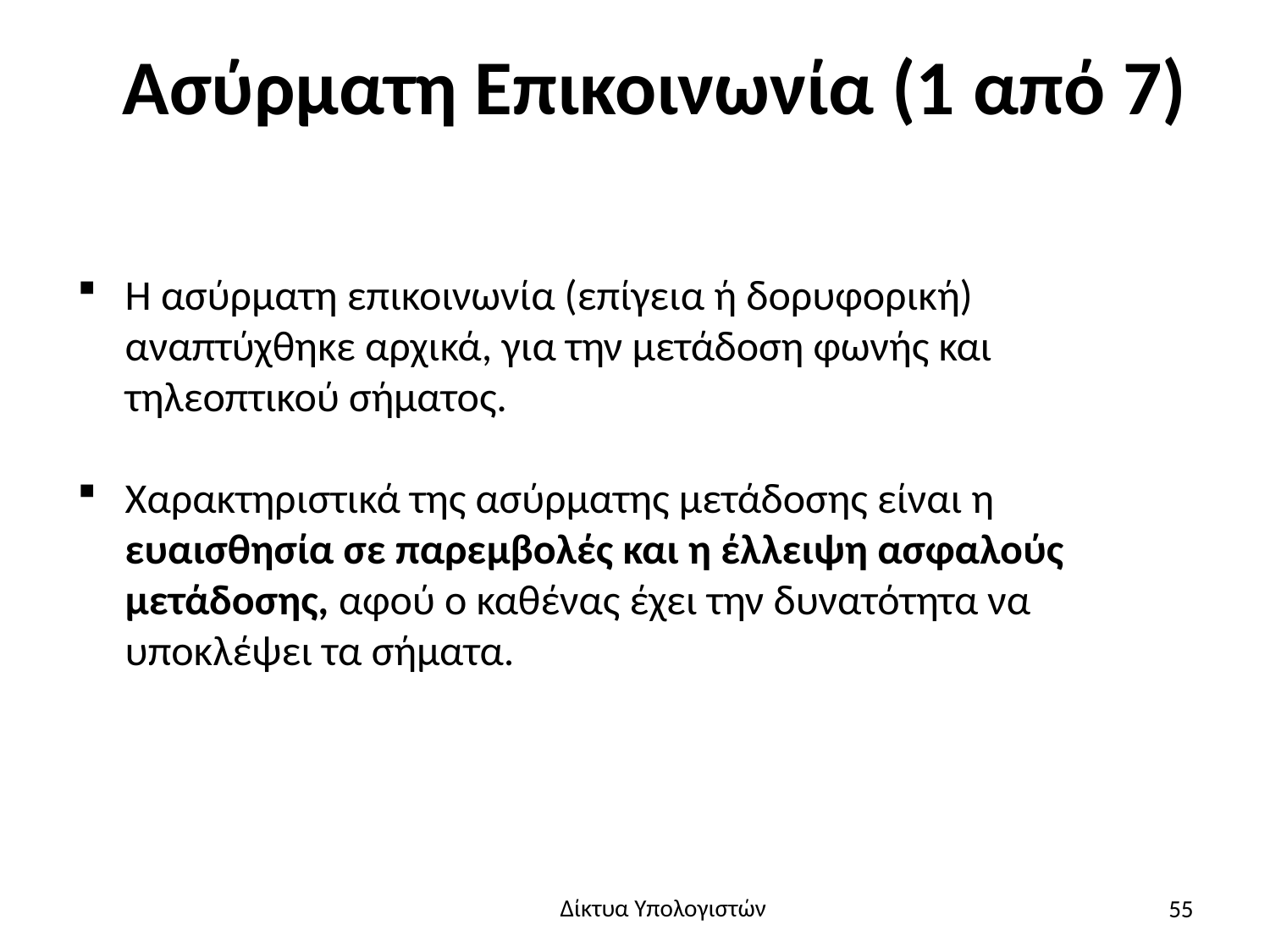

# Ασύρματη Επικοινωνία (1 από 7)
Η ασύρματη επικοινωνία (επίγεια ή δορυφορική) αναπτύχθηκε αρχικά, για την μετάδοση φωνής και τηλεοπτικού σήματος.

Χαρακτηριστικά της ασύρματης μετάδοσης είναι η ευαισθησία σε παρεμβολές και η έλλειψη ασφαλούς μετάδοσης, αφού ο καθένας έχει την δυνατότητα να υποκλέψει τα σήματα.
55
Δίκτυα Υπολογιστών